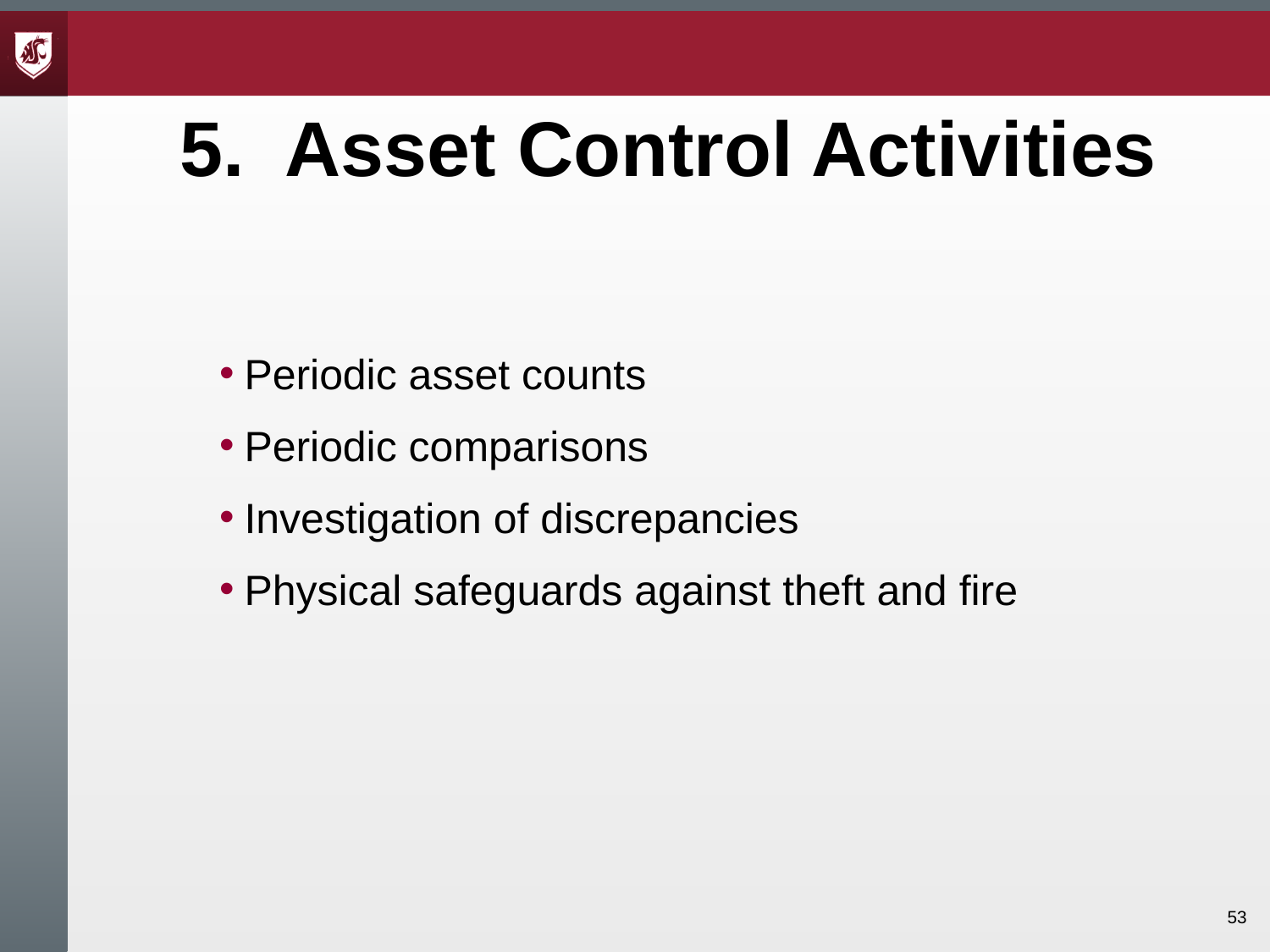

# 5.  Asset Control Activities

Periodic asset counts
Periodic comparisons
Investigation of discrepancies
Physical safeguards against theft and fire

53